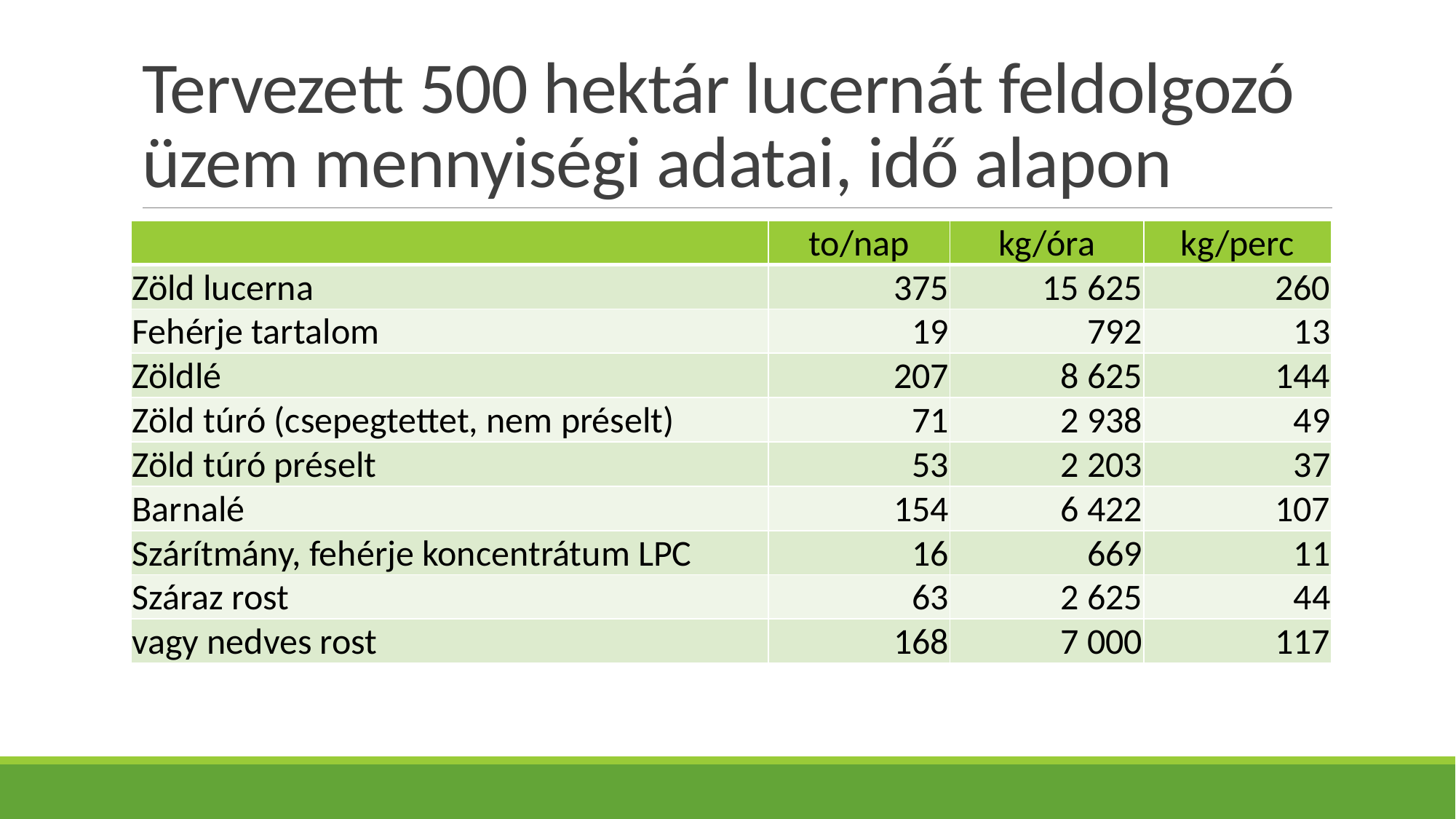

# Tervezett 500 hektár lucernát feldolgozó üzem mennyiségi adatai, idő alapon
|  | to/nap | kg/óra | kg/perc |
| --- | --- | --- | --- |
| Zöld lucerna | 375 | 15 625 | 260 |
| Fehérje tartalom | 19 | 792 | 13 |
| Zöldlé | 207 | 8 625 | 144 |
| Zöld túró (csepegtettet, nem préselt) | 71 | 2 938 | 49 |
| Zöld túró préselt | 53 | 2 203 | 37 |
| Barnalé | 154 | 6 422 | 107 |
| Szárítmány, fehérje koncentrátum LPC | 16 | 669 | 11 |
| Száraz rost | 63 | 2 625 | 44 |
| vagy nedves rost | 168 | 7 000 | 117 |